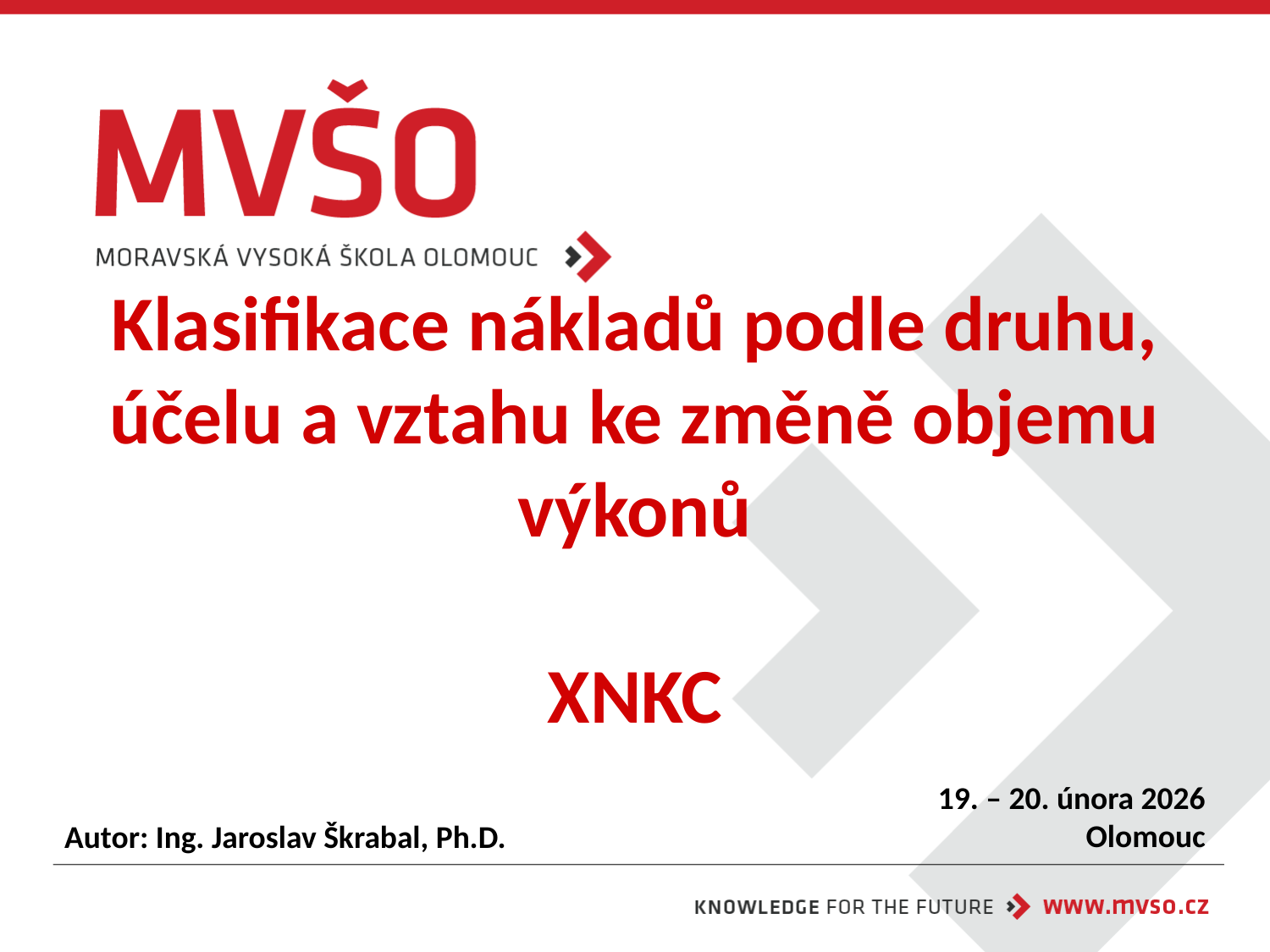

# Klasifikace nákladů podle druhu, účelu a vztahu ke změně objemu výkonů XNKC

19. – 20. února 2026
Olomouc

Autor: Ing. Jaroslav Škrabal, Ph.D.